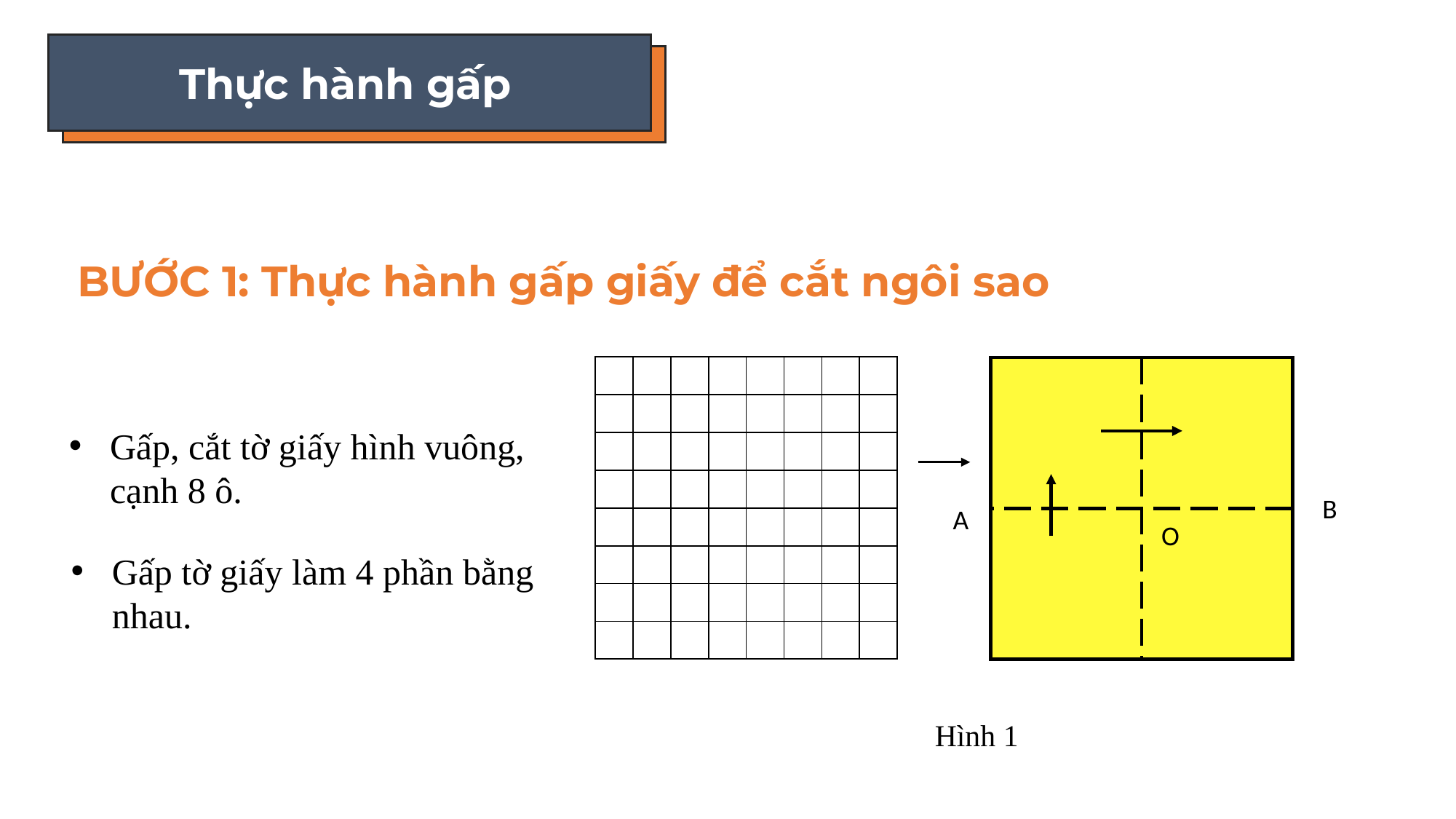

Thực hành gấp
BƯỚC 1: Thực hành gấp giấy để cắt ngôi sao
|  |  |  |  |  |  |  |  |
| --- | --- | --- | --- | --- | --- | --- | --- |
|  |  |  |  |  |  |  |  |
|  |  |  |  |  |  |  |  |
|  |  |  |  |  |  |  |  |
|  |  |  |  |  |  |  |  |
|  |  |  |  |  |  |  |  |
|  |  |  |  |  |  |  |  |
|  |  |  |  |  |  |  |  |

Gấp, cắt tờ giấy hình vuông, cạnh 8 ô.
B
A
O
Gấp tờ giấy làm 4 phần bằng nhau.
Hình 1